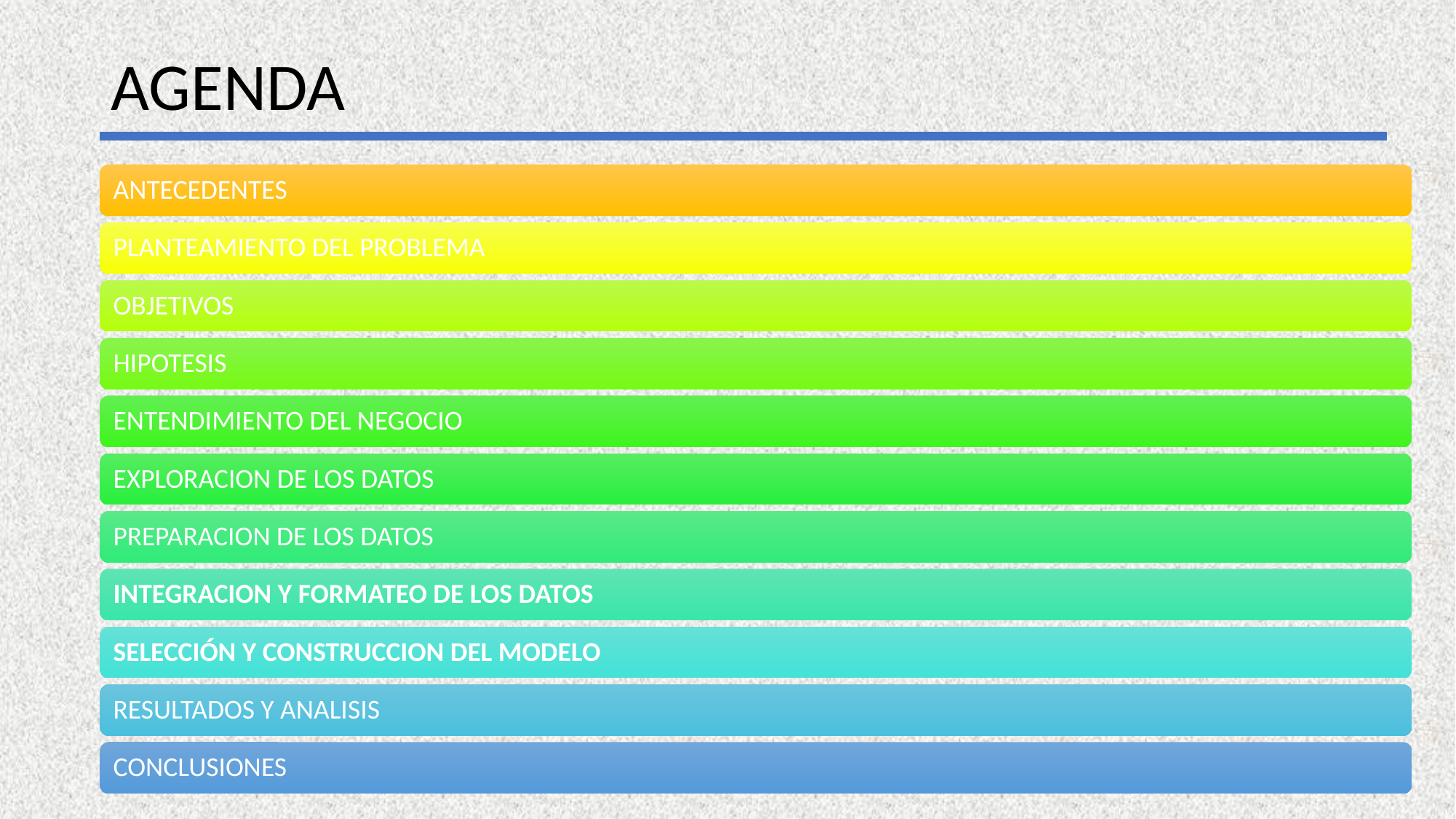

# AGENDA
ANTECEDENTES
PLANTEAMIENTO DEL PROBLEMA
OBJETIVOS
HIPOTESIS
ENTENDIMIENTO DEL NEGOCIO
EXPLORACION DE LOS DATOS
PREPARACION DE LOS DATOS
INTEGRACION Y FORMATEO DE LOS DATOS
SELECCIÓN Y CONSTRUCCION DEL MODELO
RESULTADOS Y ANALISIS
CONCLUSIONES